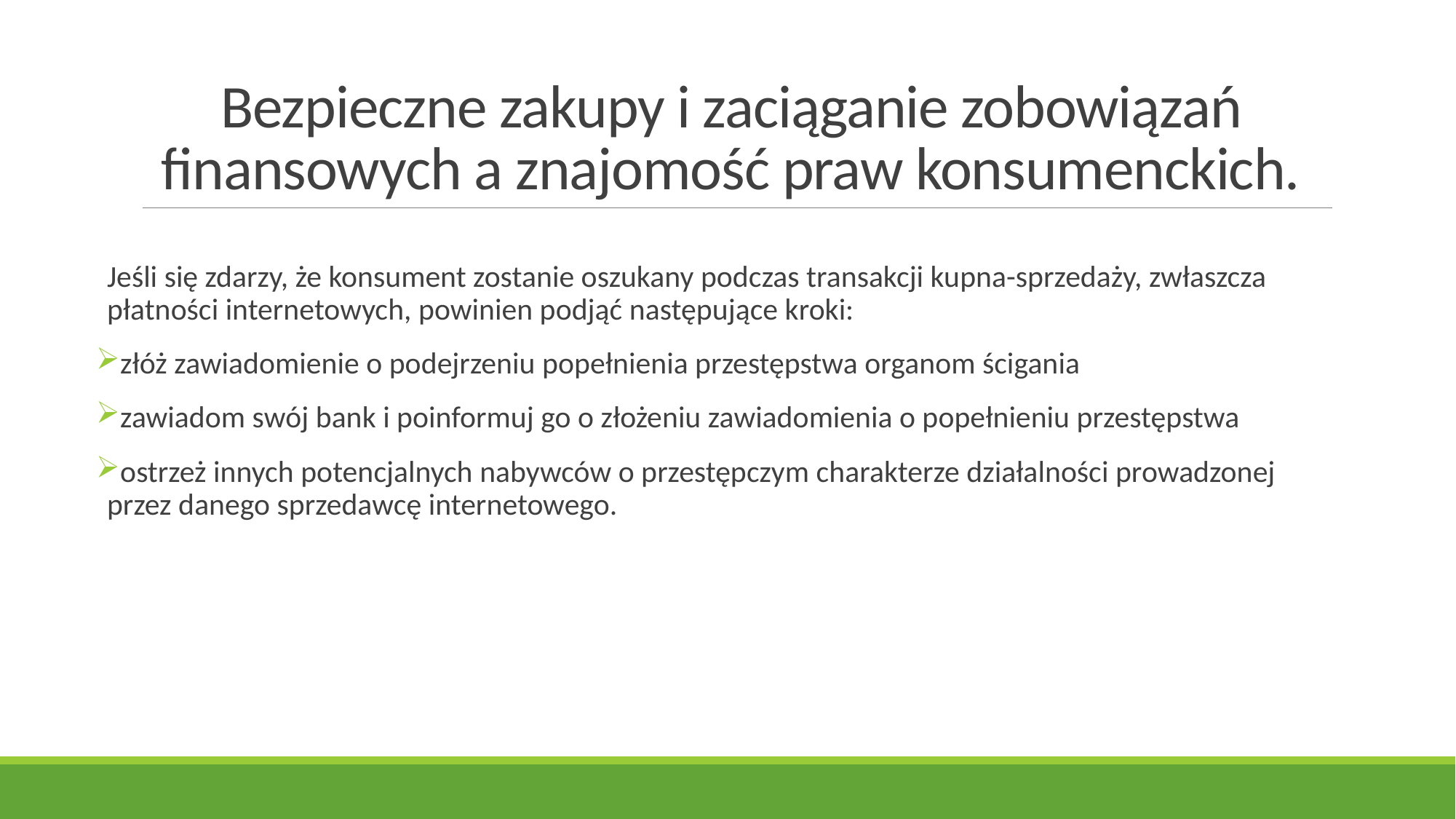

# Bezpieczne zakupy i zaciąganie zobowiązań finansowych a znajomość praw konsumenckich.

Jeśli się zdarzy, że konsument zostanie oszukany podczas transakcji kupna-sprzedaży, zwłaszcza płatności internetowych, powinien podjąć następujące kroki:
złóż zawiadomienie o podejrzeniu popełnienia przestępstwa organom ścigania
zawiadom swój bank i poinformuj go o złożeniu zawiadomienia o popełnieniu przestępstwa
ostrzeż innych potencjalnych nabywców o przestępczym charakterze działalności prowadzonej przez danego sprzedawcę internetowego.